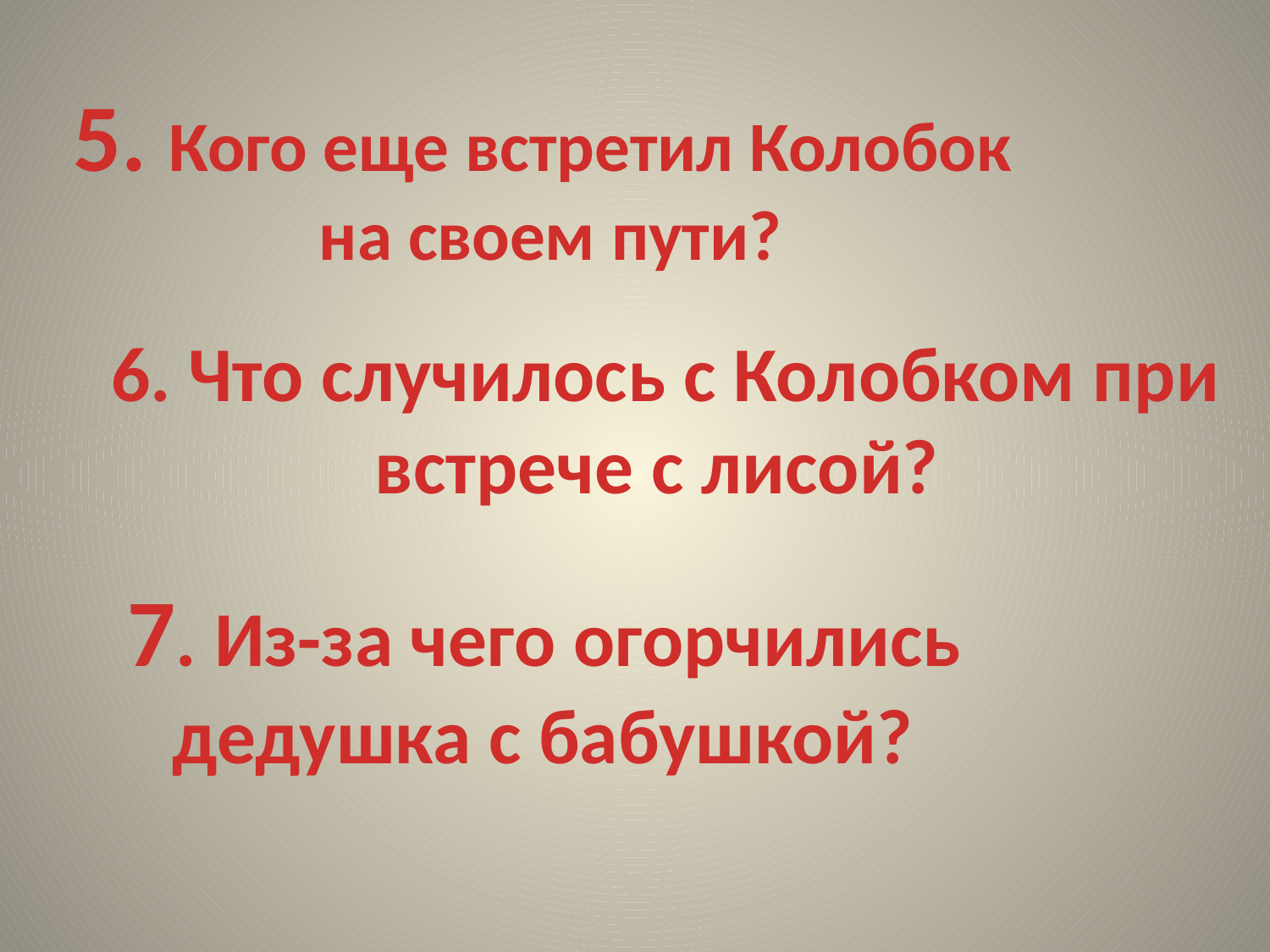

5. Кого еще встретил Колобок
на своем пути?

 6. Что случилось с Колобком при
встрече с лисой?
 7. Из-за чего огорчились
дедушка с бабушкой?